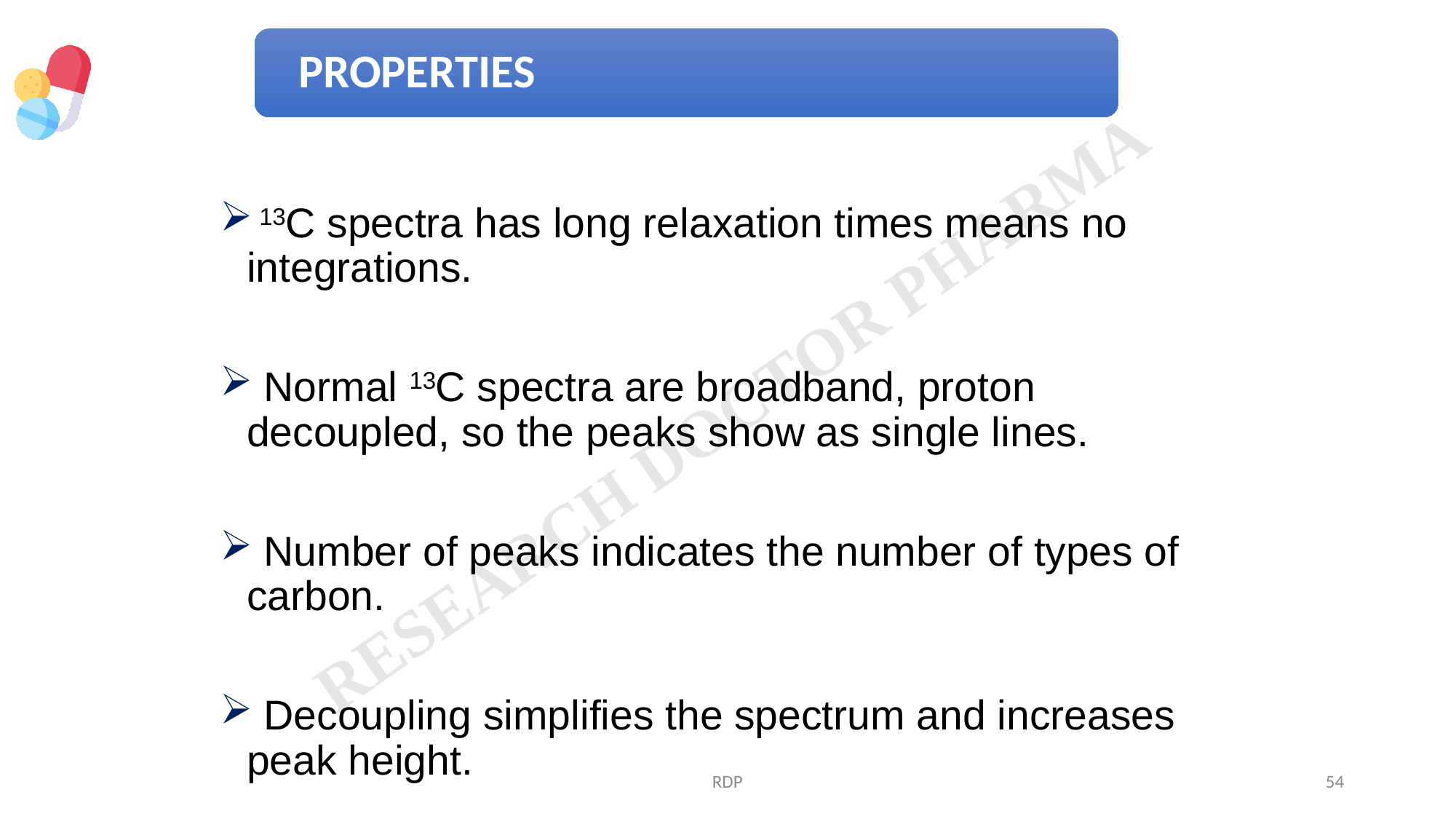

PROPERTIES
 13C spectra has long relaxation times means no integrations.

 Normal 13C spectra are broadband, proton decoupled, so the peaks show as single lines.

 Number of peaks indicates the number of types of carbon.

 Decoupling simplifies the spectrum and increases peak height.
RDP
54